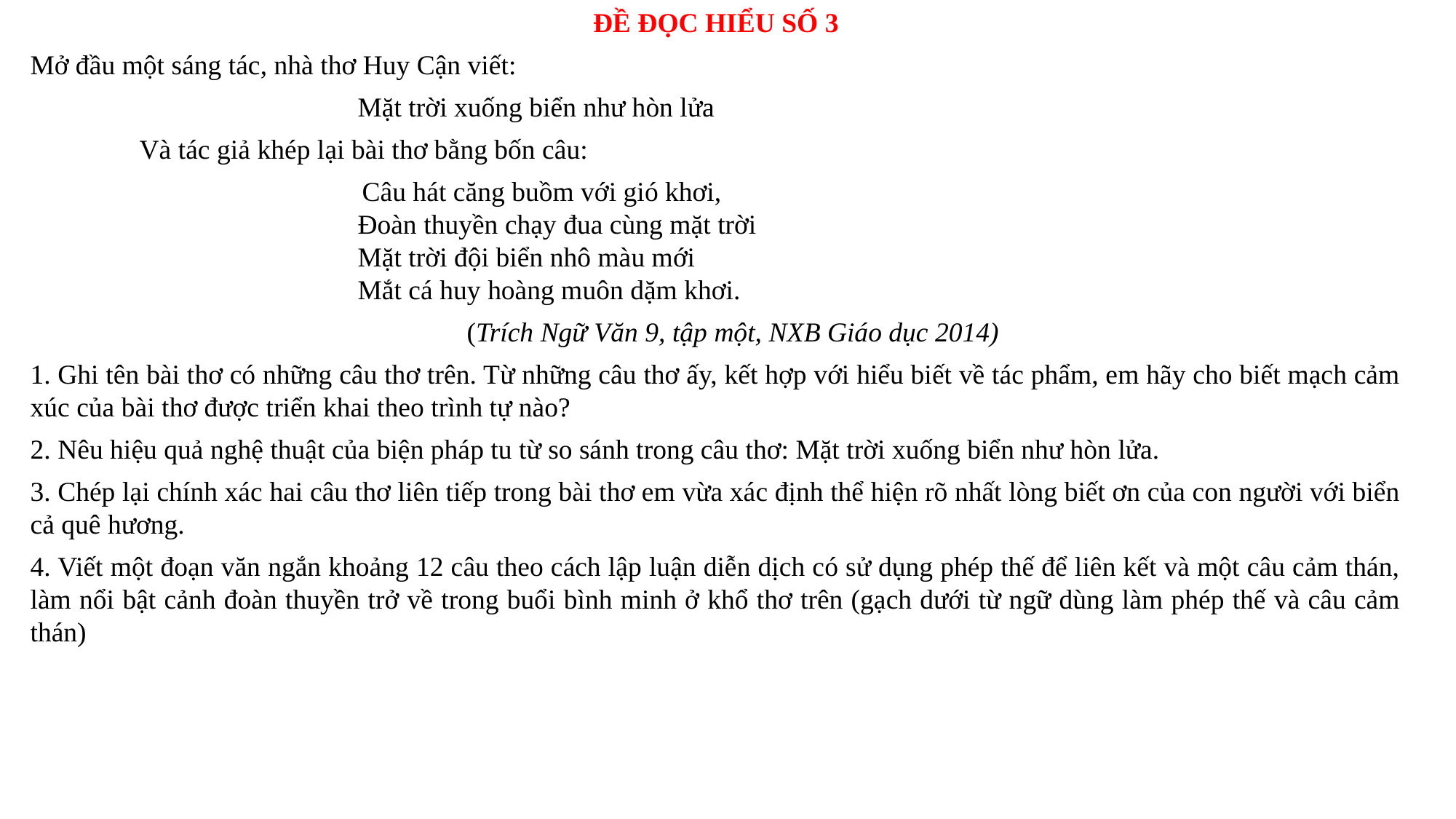

ĐỀ ĐỌC HIỂU SỐ 3
Mở đầu một sáng tác, nhà thơ Huy Cận viết:
			Mặt trời xuống biển như hòn lửa
	Và tác giả khép lại bài thơ bằng bốn câu:
                                                Câu hát căng buồm với gió khơi,
			Đoàn thuyền chạy đua cùng mặt trời
			Mặt trời đội biển nhô màu mới
			Mắt cá huy hoàng muôn dặm khơi.
				(Trích Ngữ Văn 9, tập một, NXB Giáo dục 2014)
1. Ghi tên bài thơ có những câu thơ trên. Từ những câu thơ ấy, kết hợp với hiểu biết về tác phẩm, em hãy cho biết mạch cảm xúc của bài thơ được triển khai theo trình tự nào?
2. Nêu hiệu quả nghệ thuật của biện pháp tu từ so sánh trong câu thơ: Mặt trời xuống biển như hòn lửa.
3. Chép lại chính xác hai câu thơ liên tiếp trong bài thơ em vừa xác định thể hiện rõ nhất lòng biết ơn của con người với biển cả quê hương.
4. Viết một đoạn văn ngắn khoảng 12 câu theo cách lập luận diễn dịch có sử dụng phép thế để liên kết và một câu cảm thán, làm nổi bật cảnh đoàn thuyền trở về trong buổi bình minh ở khổ thơ trên (gạch dưới từ ngữ dùng làm phép thế và câu cảm thán)